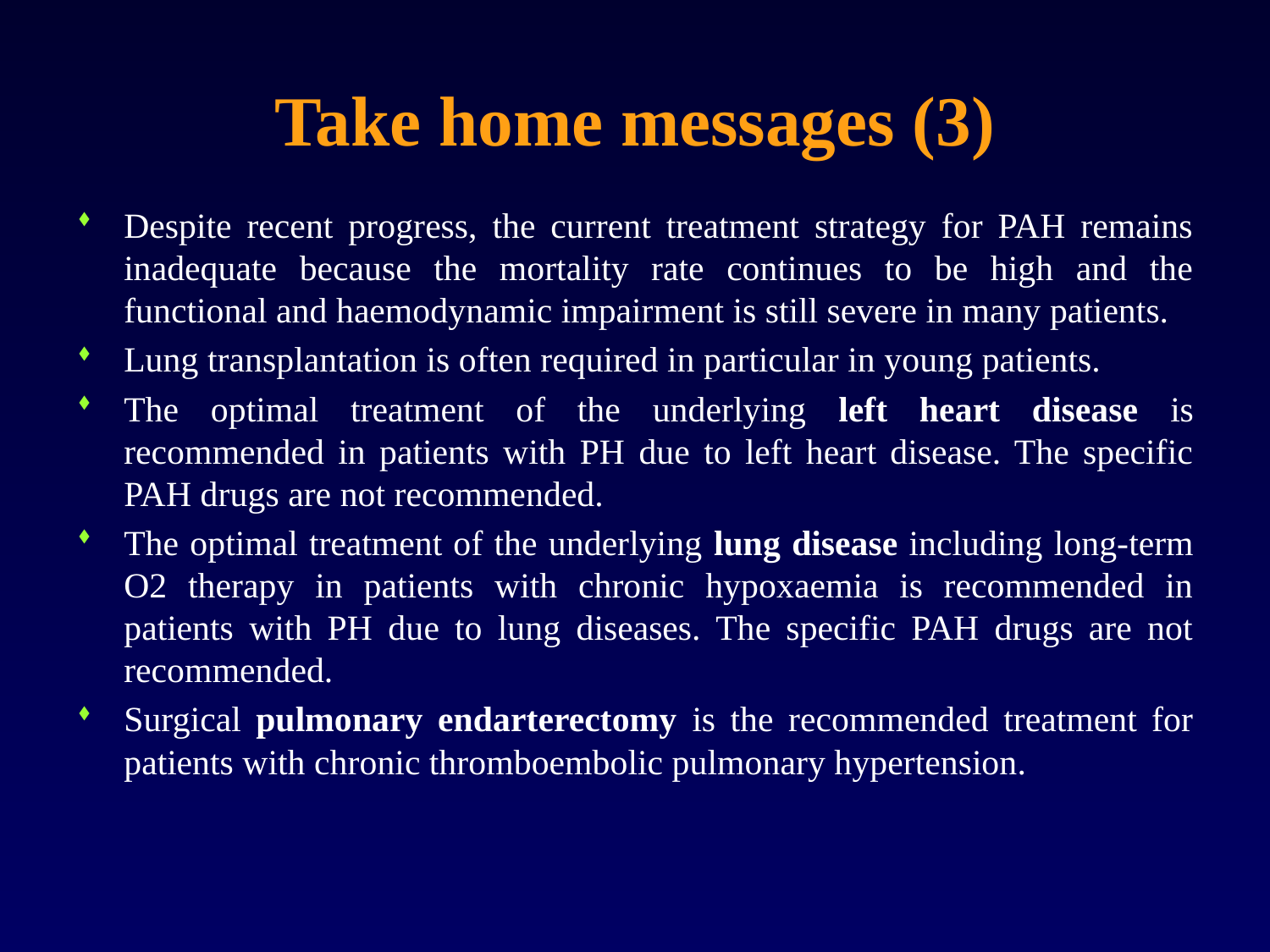

# Take home messages (3)
Despite recent progress, the current treatment strategy for PAH remains inadequate because the mortality rate continues to be high and the functional and haemodynamic impairment is still severe in many patients.
Lung transplantation is often required in particular in young patients.
The optimal treatment of the underlying left heart disease is recommended in patients with PH due to left heart disease. The specific PAH drugs are not recommended.
The optimal treatment of the underlying lung disease including long-term O2 therapy in patients with chronic hypoxaemia is recommended in patients with PH due to lung diseases. The specific PAH drugs are not recommended.
Surgical pulmonary endarterectomy is the recommended treatment for patients with chronic thromboembolic pulmonary hypertension.